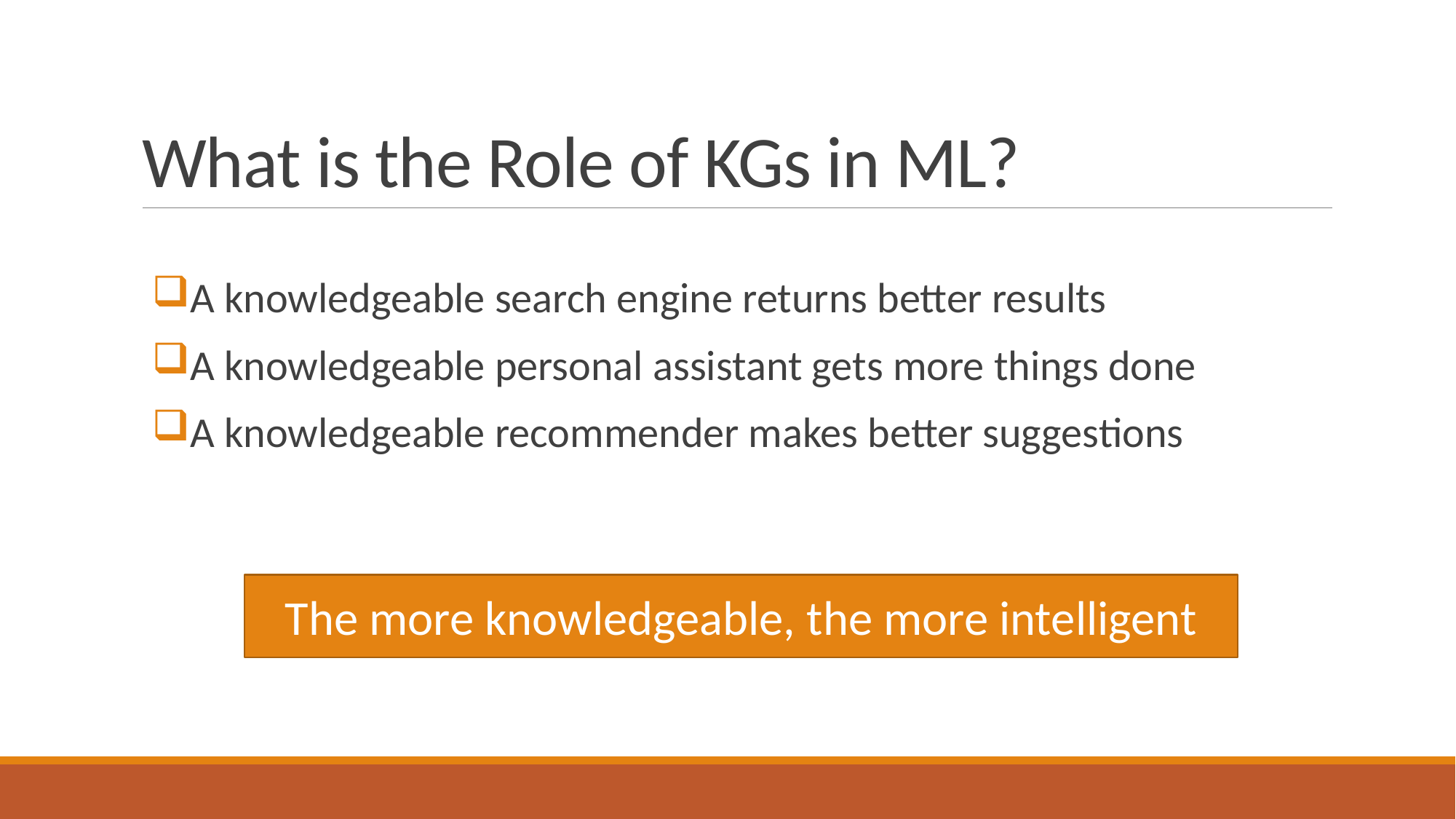

# What is the Role of KGs in ML?
A knowledgeable search engine returns better results
A knowledgeable personal assistant gets more things done
A knowledgeable recommender makes better suggestions

The more knowledgeable, the more intelligent